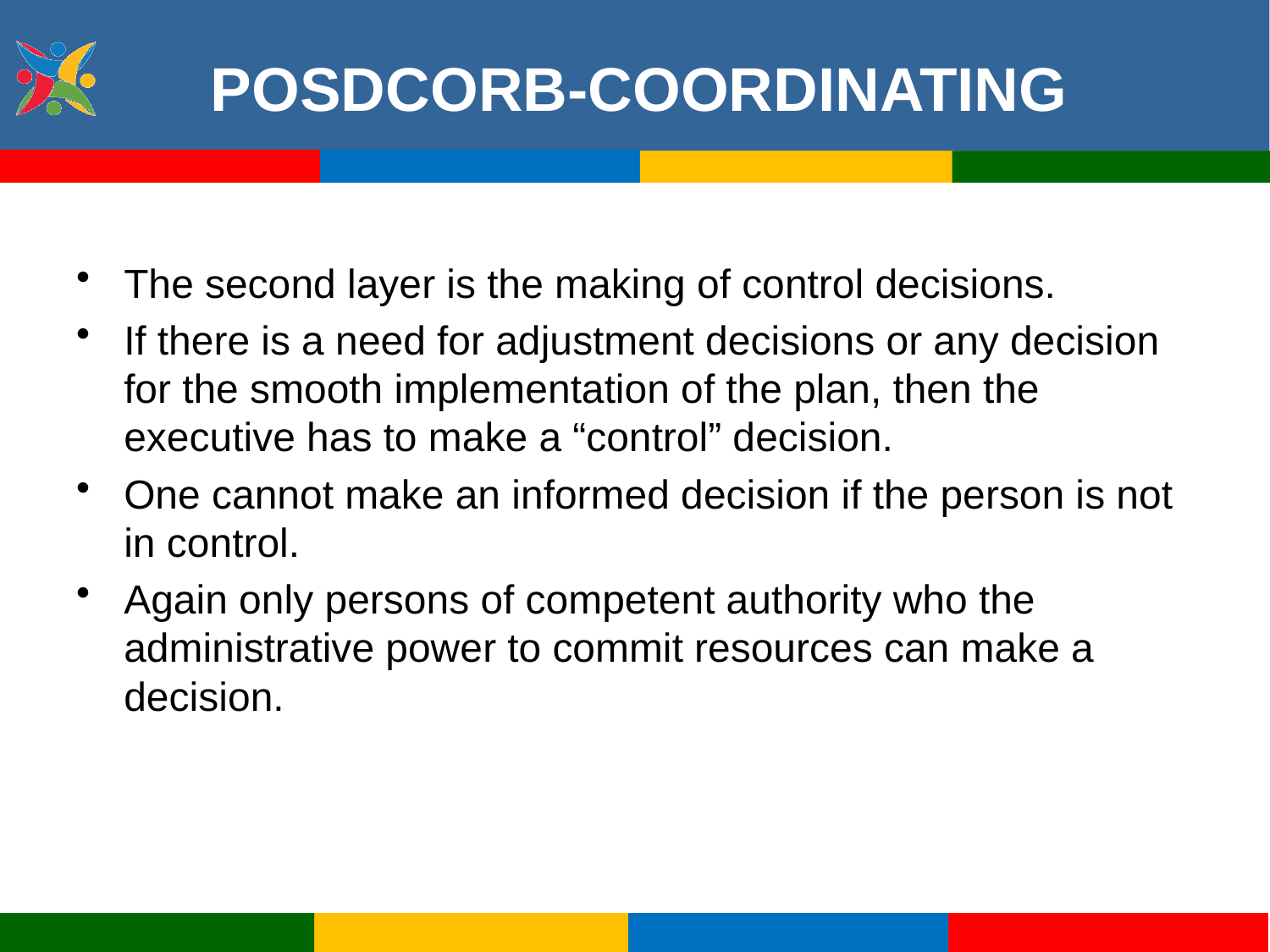

# POSDCORB-COORDINATING
The second layer is the making of control decisions.
If there is a need for adjustment decisions or any decision for the smooth implementation of the plan, then the executive has to make a “control” decision.
One cannot make an informed decision if the person is not in control.
Again only persons of competent authority who the administrative power to commit resources can make a decision.